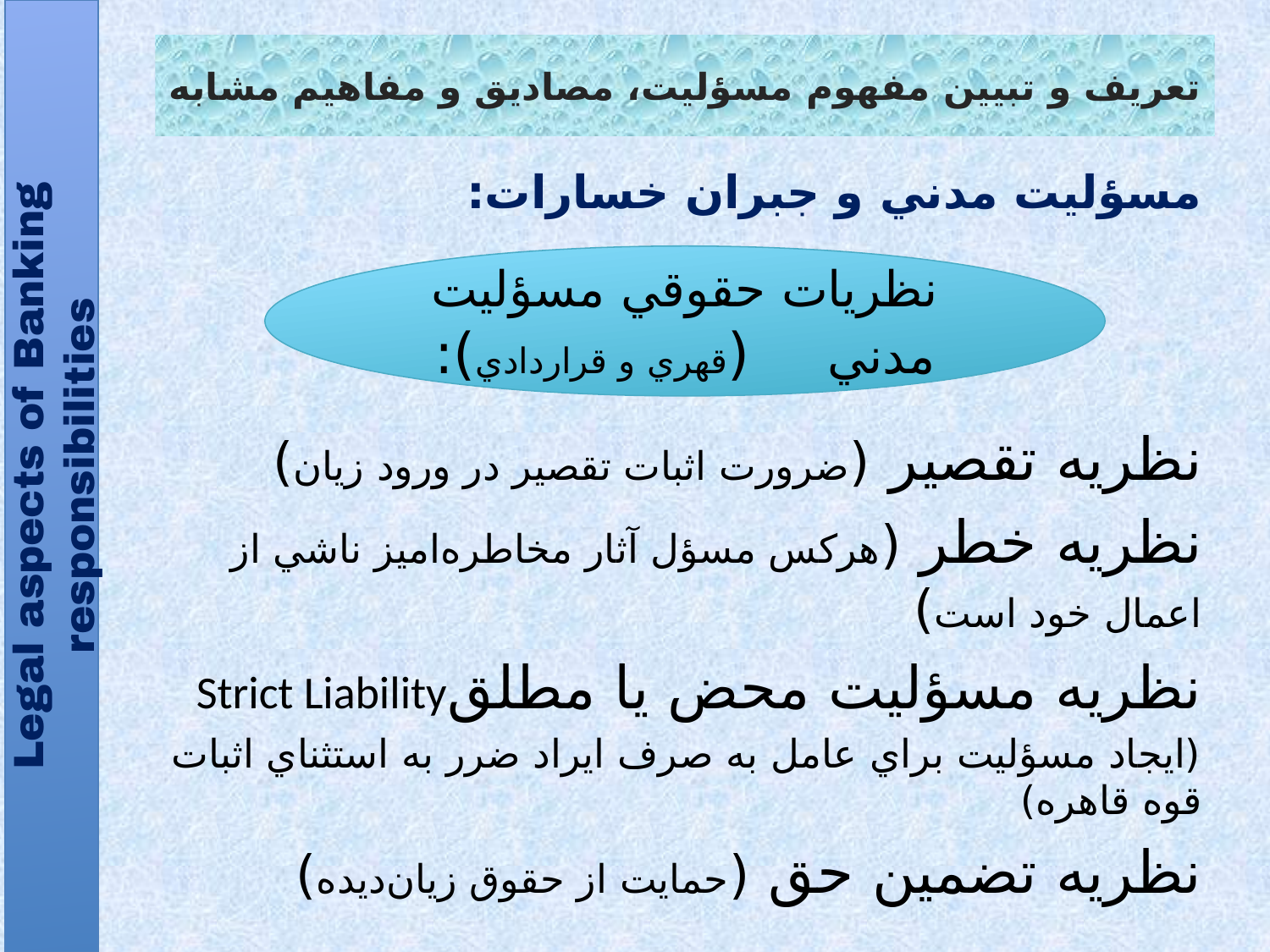

# تعريف و تبيين مفهوم مسؤليت، مصاديق و مفاهيم مشابه
مسؤليت مدني و جبران خسارات:

نظريه تقصير (ضرورت اثبات تقصير در ورود زيان)
نظريه خطر (هرکس مسؤل آثار مخاطره‌اميز ناشي از اعمال خود است)
نظريه مسؤليت محض يا مطلقStrict Liability
(ايجاد مسؤليت براي عامل به صرف ايراد ضرر به استثناي اثبات قوه قاهره)
نظريه تضمين حق (حمايت از حقوق زيان‌ديده)
نظريات حقوقي مسؤليت مدني     (قهري و قراردادي):